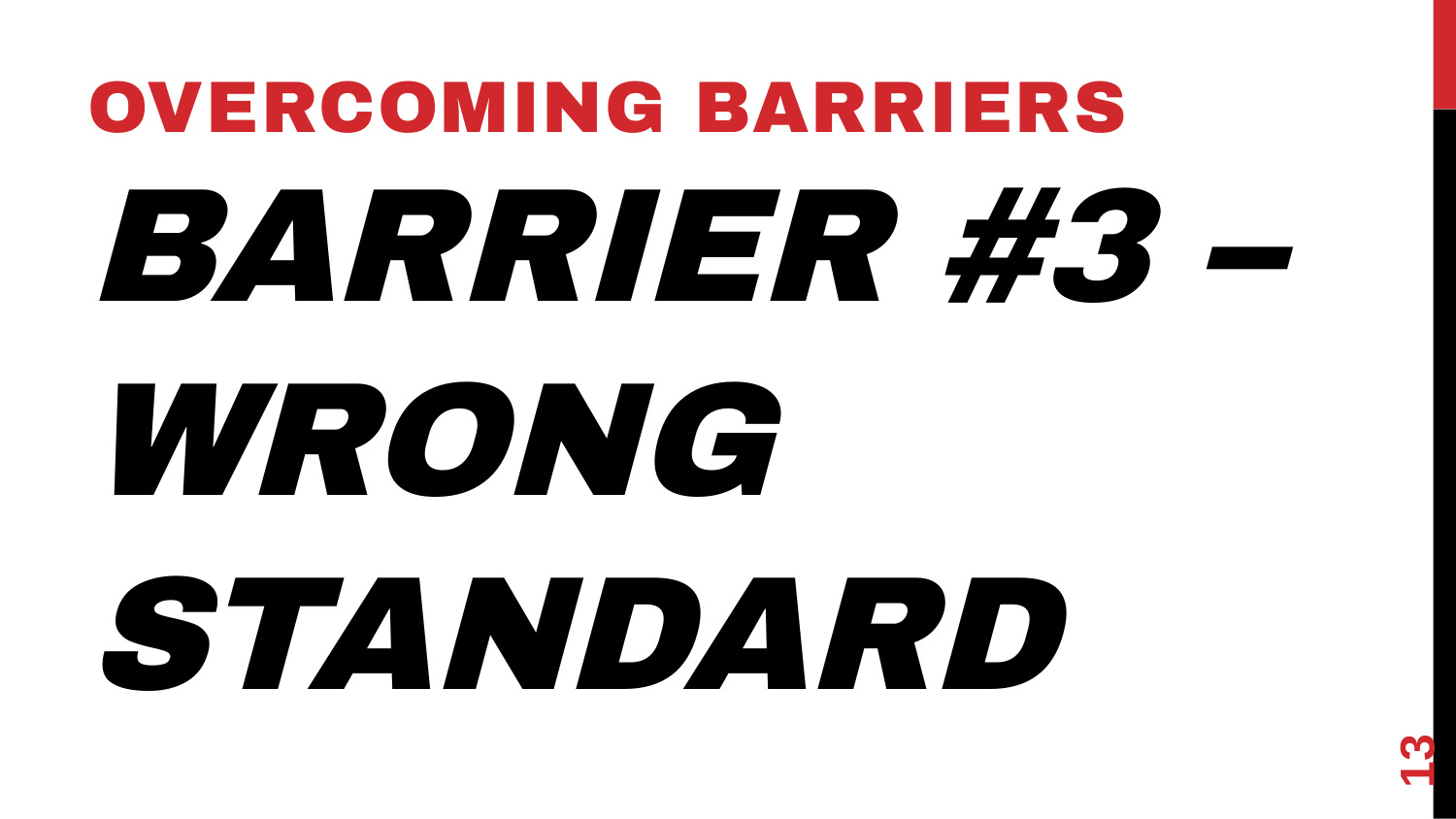

Overcoming Barriers
# Barrier #3 – Wrong Standard
13